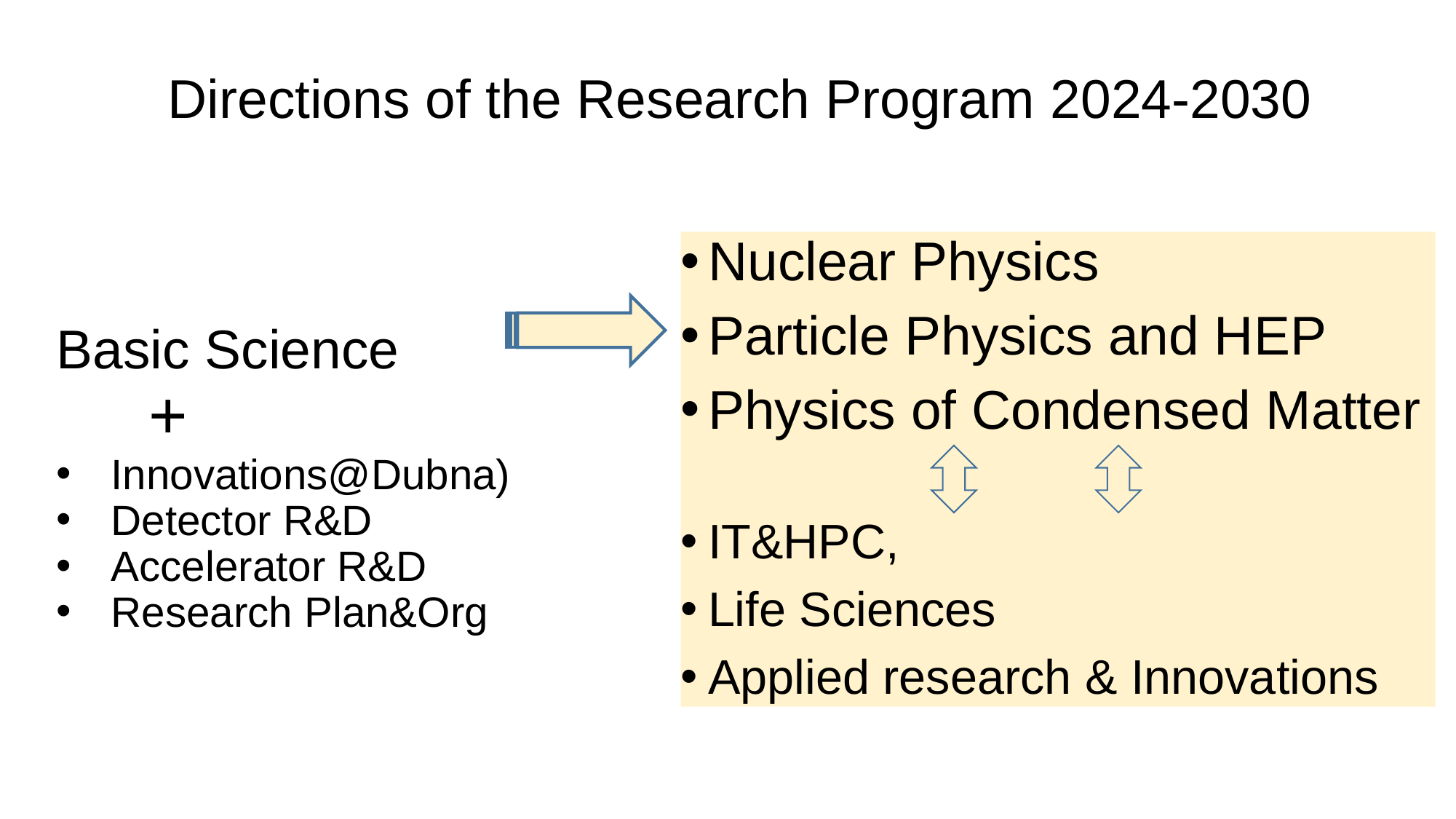

# Directions of the Research Program 2024-2030
Nuclear Physics
Particle Physics and HEP
Physics of Condensed Matter

IT&HPC,
Life Sciences
Applied research & Innovations
Basic Science
     +
Innovations@Dubna)
Detector R&D
Accelerator R&D
Research Plan&Org